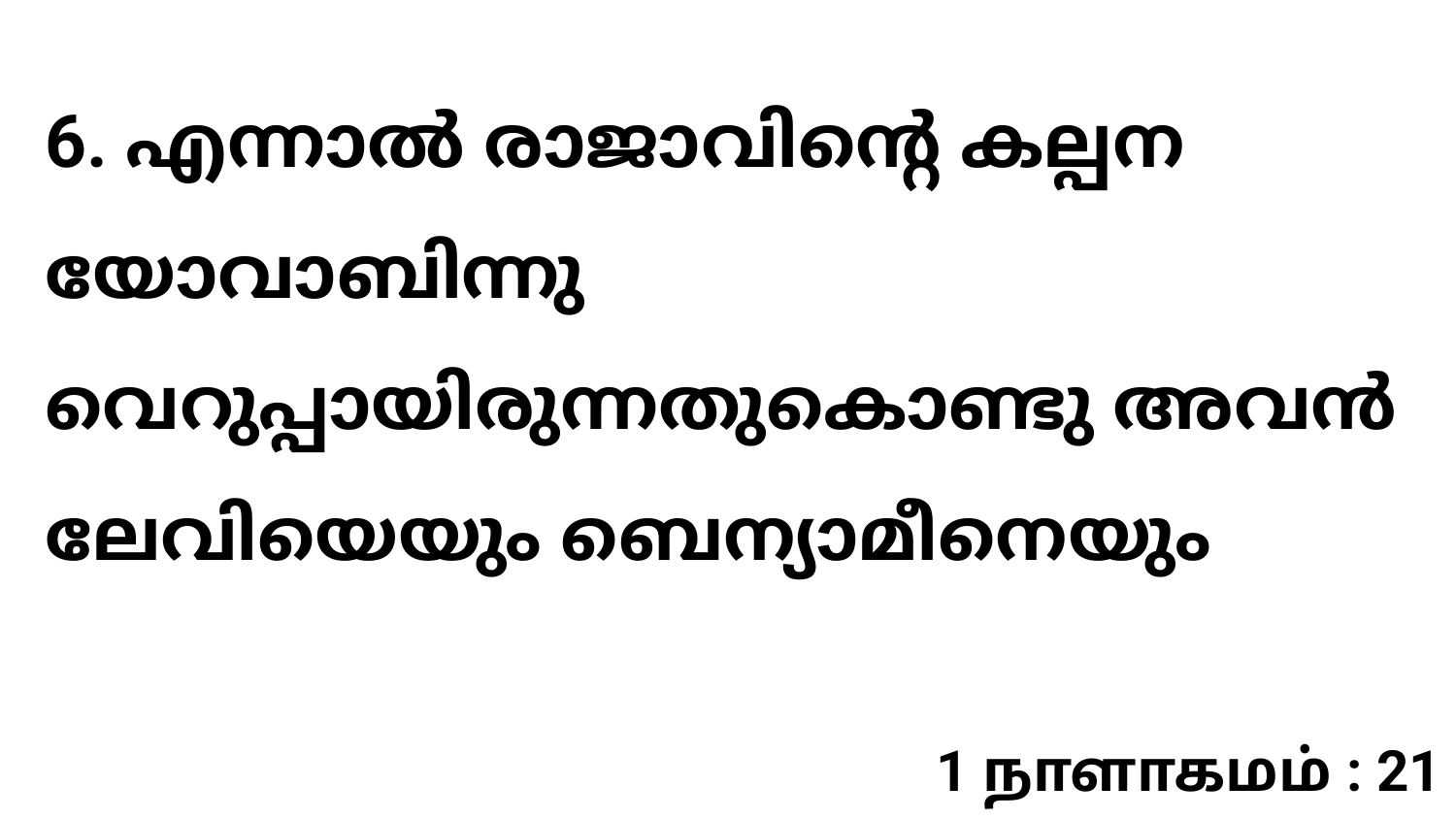

6. എന്നാല്‍ രാജാവിന്റെ കല്പന യോവാബിന്നു വെറുപ്പായിരുന്നതുകൊണ്ടു അവന്‍ ലേവിയെയും ബെന്യാമീനെയും
1 நாளாகமம் : 21